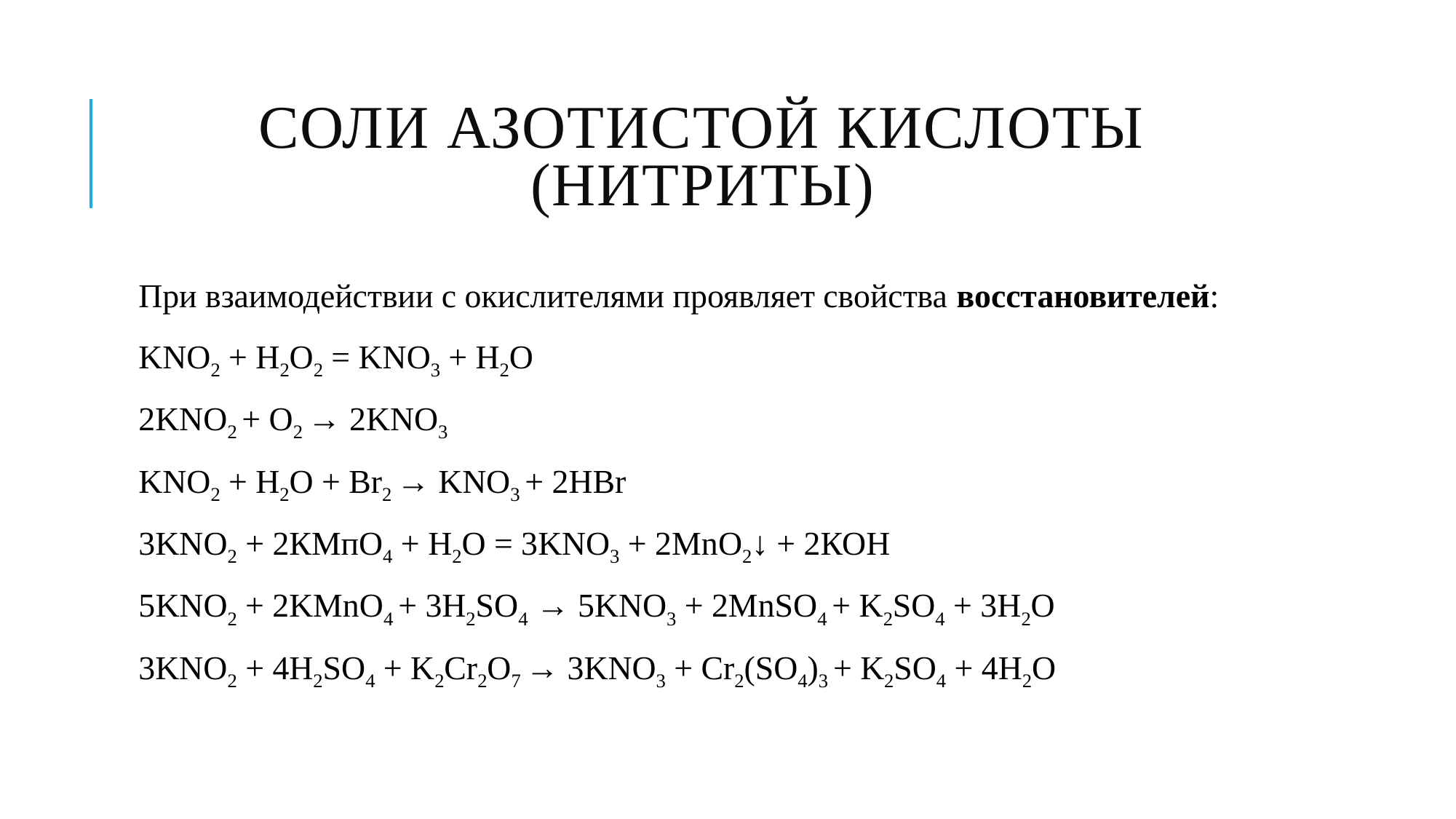

# Соли азотистой кислоты (нитриты)
При взаимодействии с окислителями проявляет свойства восстановителей:
KNО2 + Н2О2 = KNО3 + Н2O
2KNO2 + O2 → 2KNO3
KNO2 + H2O + Br2 → KNO3 + 2HBr
3KNО2 + 2КМпO4 + Н2O = 3KNО3 + 2MnО2↓ + 2КОН
5KNO2 + 2KMnO4 + 3H2SO4 → 5KNO3 + 2MnSO4 + K2SO4 + 3H2O
3KNO2 + 4H2SO4 + K2Cr2O7 → 3KNO3 + Cr2(SO4)3 + K2SO4 + 4H2O